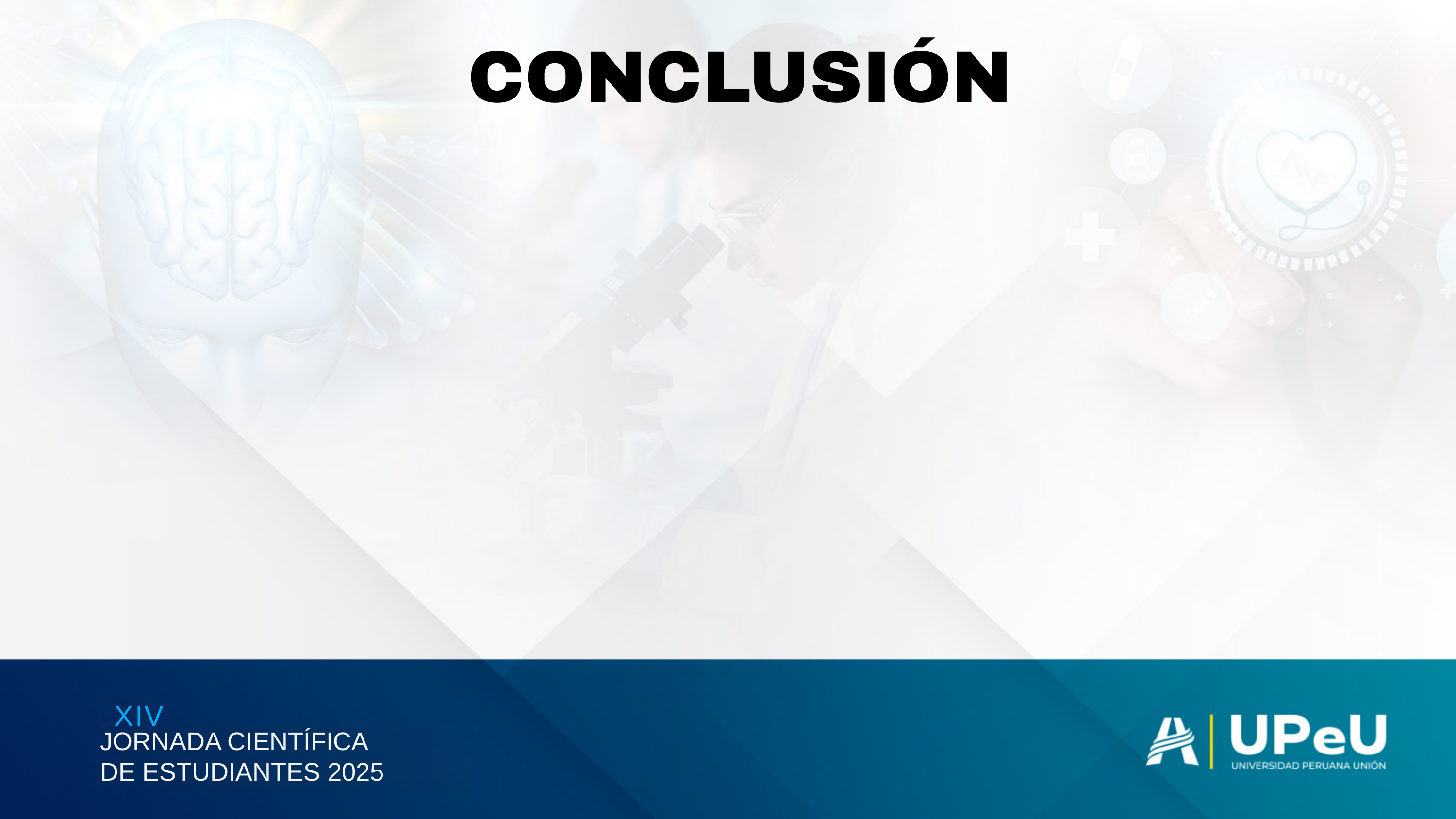

CONCLUSIÓN
XIV
JORNADA CIENTÍFICA
DE ESTUDIANTES 2025